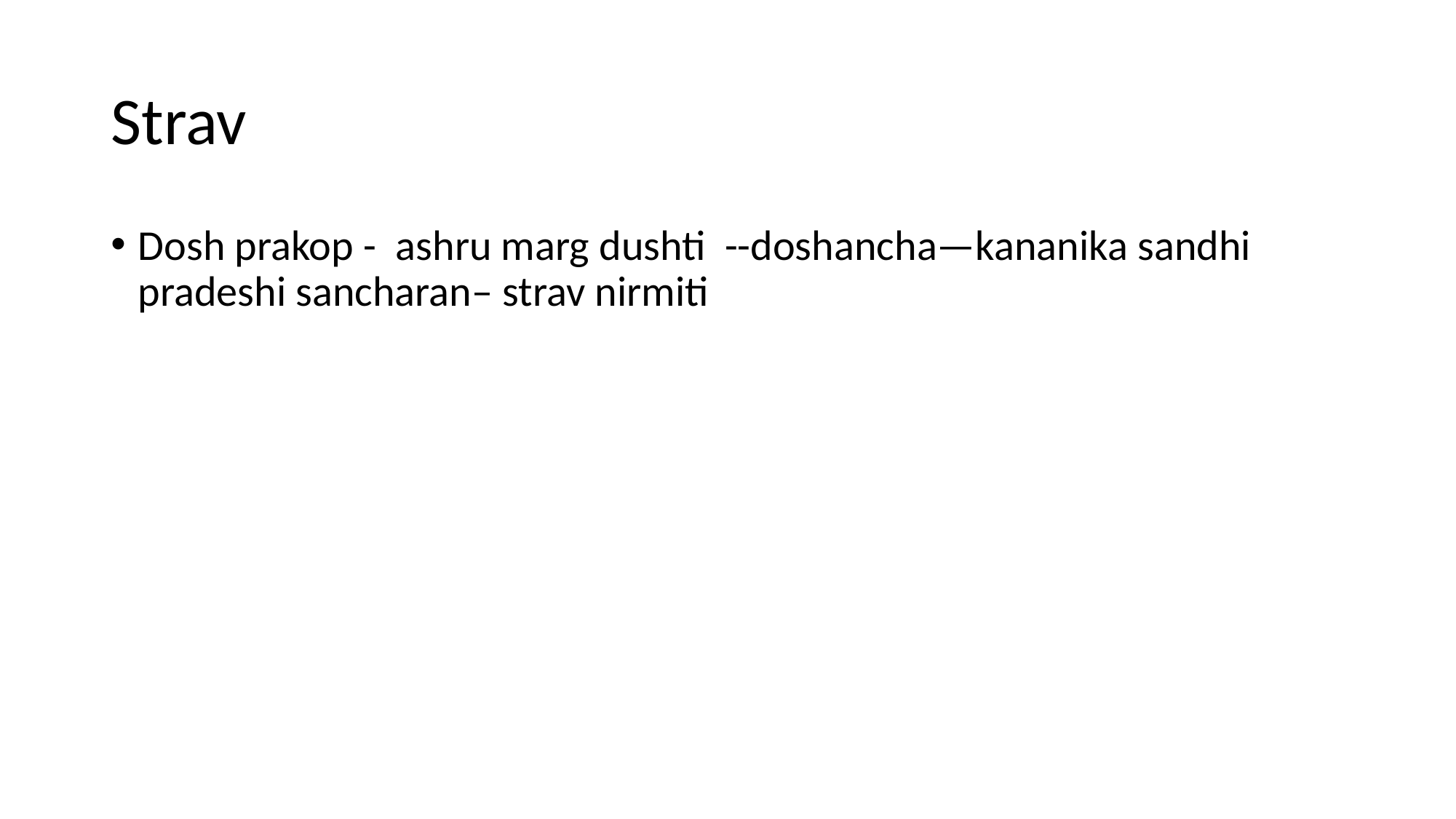

# Strav
Dosh prakop -  ashru marg dushti  --doshancha—kananika sandhi pradeshi sancharan– strav nirmiti